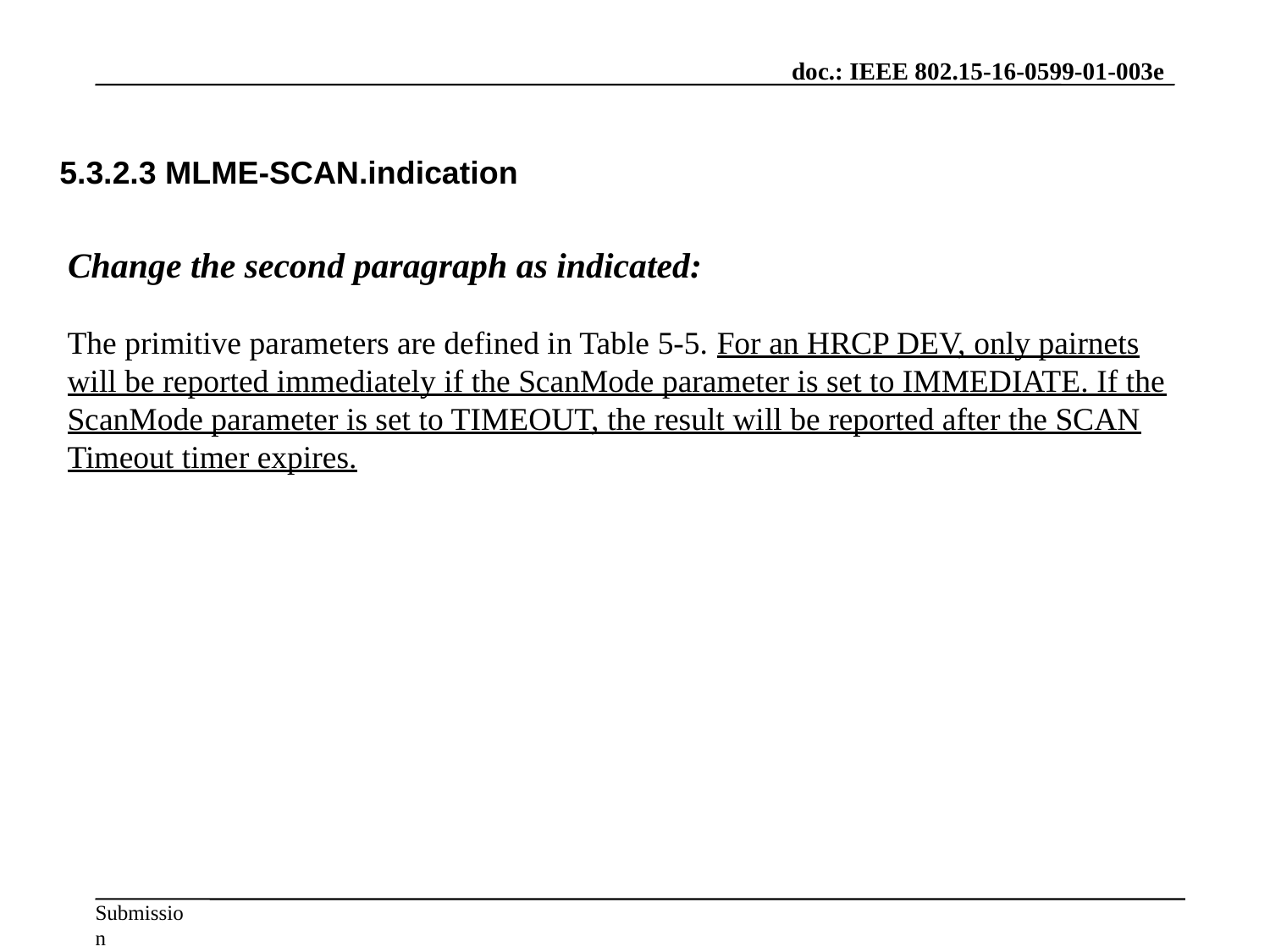

5.3.2.3 MLME-SCAN.indication
Change the second paragraph as indicated:

The primitive parameters are defined in Table 5-5. For an HRCP DEV, only pairnets will be reported immediately if the ScanMode parameter is set to IMMEDIATE. If the ScanMode parameter is set to TIMEOUT, the result will be reported after the SCAN Timeout timer expires.